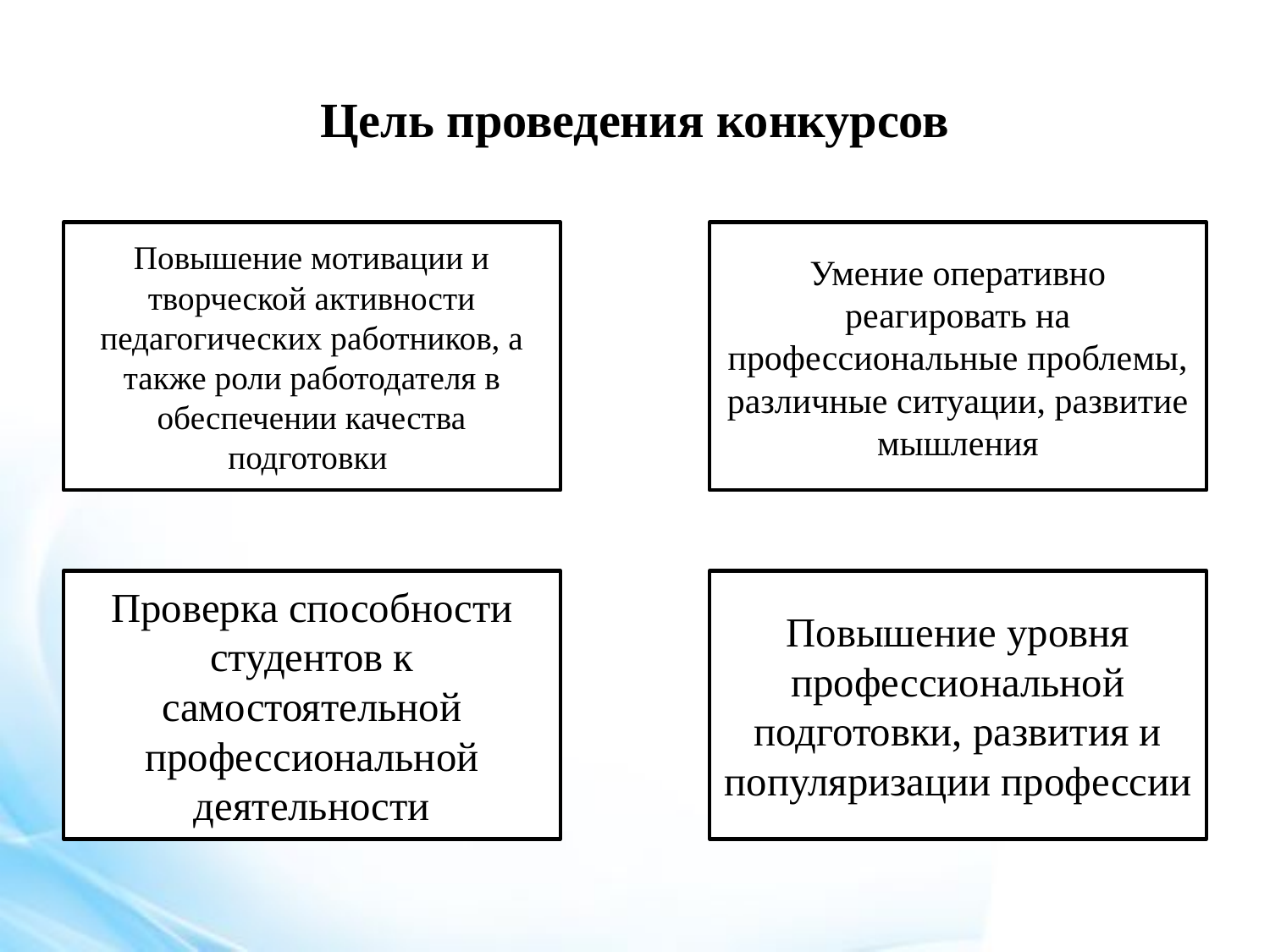

# Цель проведения конкурсов
Повышение мотивации и творческой активности педагогических работников, а также роли работодателя в обеспечении качества подготовки
Умение оперативно реагировать на профессиональные проблемы, различные ситуации, развитие мышления
Проверка способности студентов к самостоятельной профессиональной деятельности
Повышение уровня профессиональной подготовки, развития и популяризации профессии